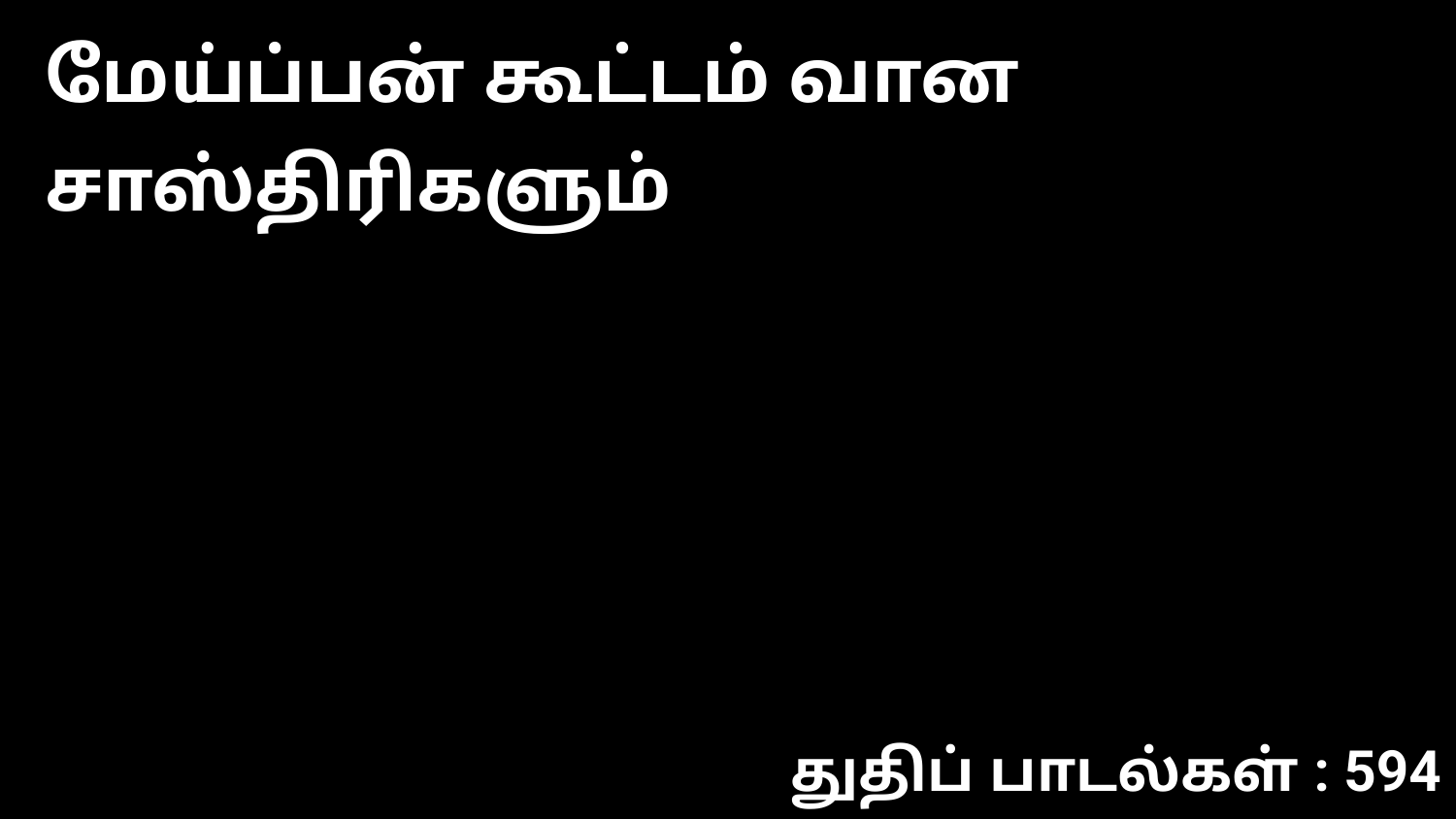

மேய்ப்பன் கூட்டம் வான சாஸ்திரிகளும்
துதிப் பாடல்கள் : 594